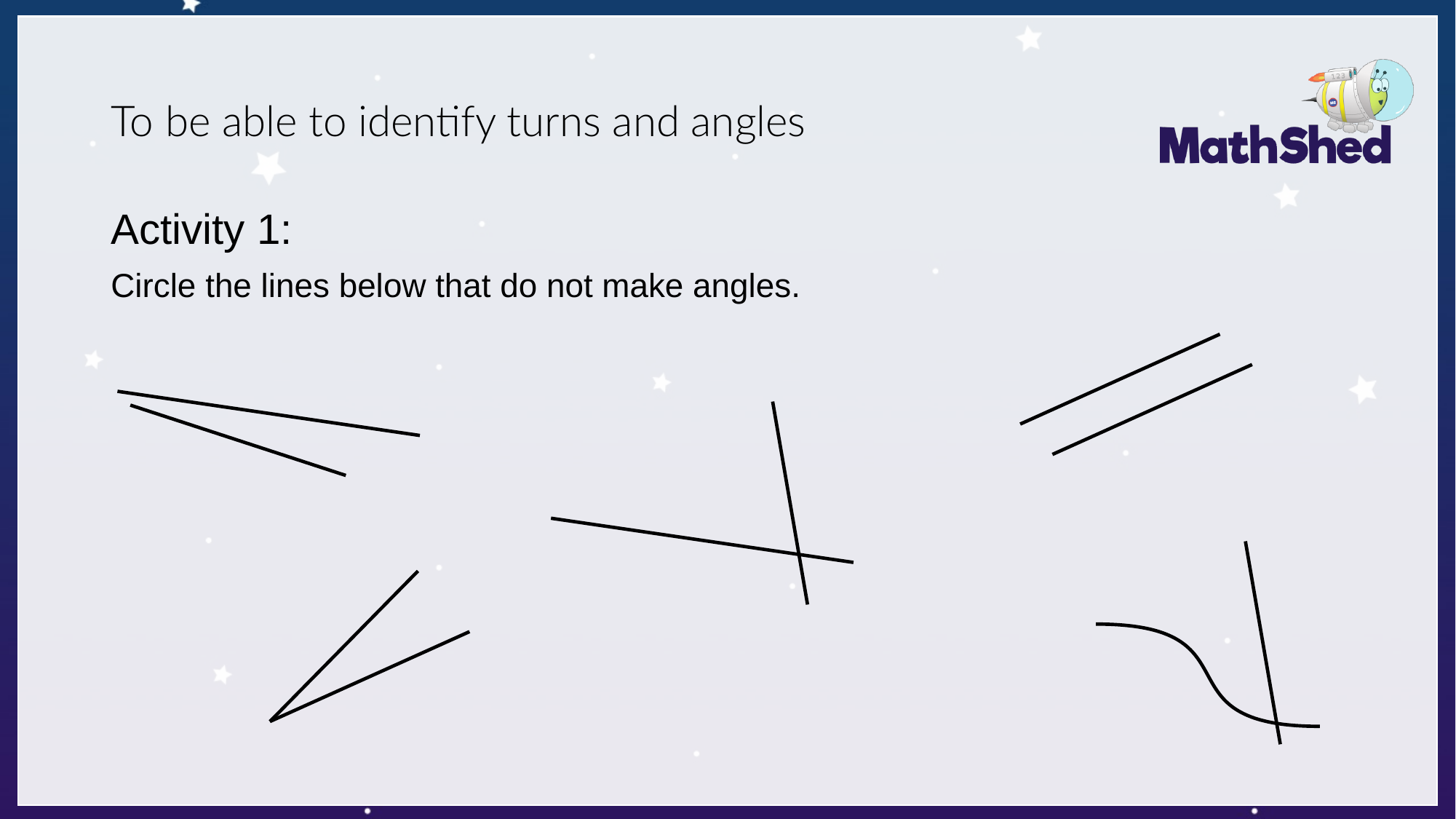

# To be able to identify turns and angles
Activity 1:
Circle the lines below that do not make angles.